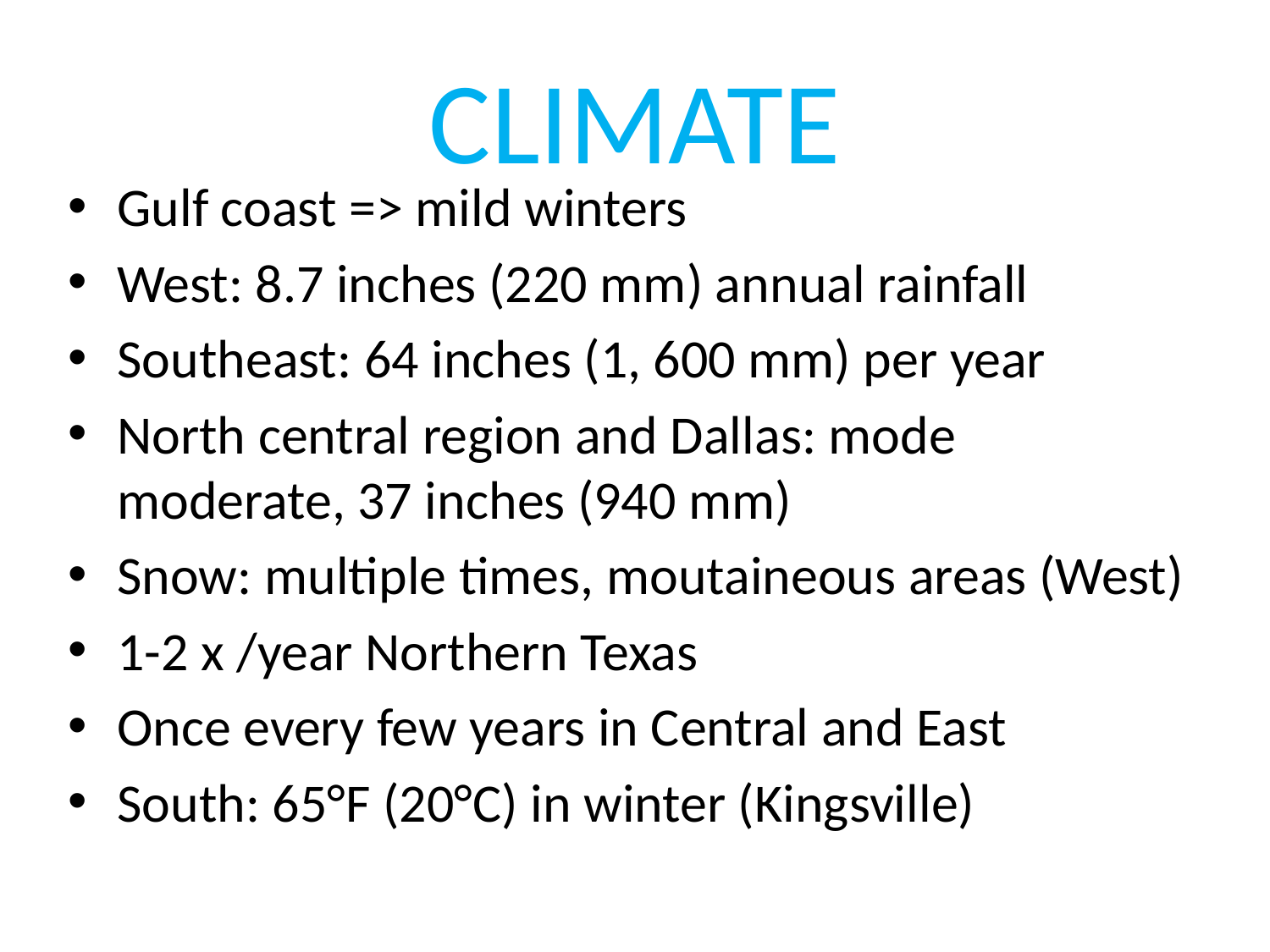

# CLIMATE
Gulf coast => mild winters
West: 8.7 inches (220 mm) annual rainfall
Southeast: 64 inches (1, 600 mm) per year
North central region and Dallas: mode moderate, 37 inches (940 mm)
Snow: multiple times, moutaineous areas (West)
1-2 x /year Northern Texas
Once every few years in Central and East
South: 65°F (20°C) in winter (Kingsville)